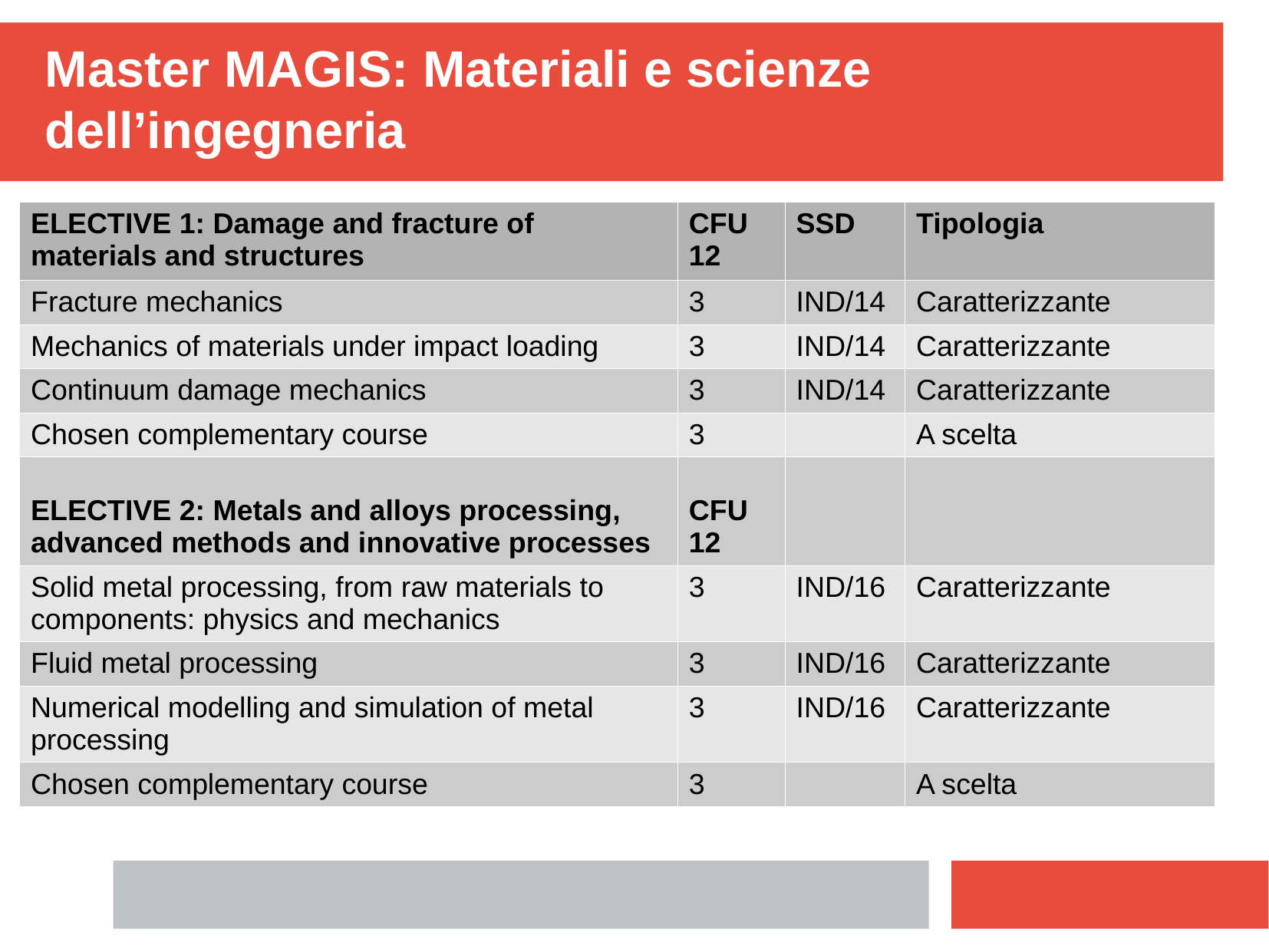

Master MAGIS: Materiali e scienze dell’ingegneria
| ELECTIVE 1: Damage and fracture of materials and structures | CFU 12 | SSD | Tipologia |
| --- | --- | --- | --- |
| Fracture mechanics | 3 | IND/14 | Caratterizzante |
| Mechanics of materials under impact loading | 3 | IND/14 | Caratterizzante |
| Continuum damage mechanics | 3 | IND/14 | Caratterizzante |
| Chosen complementary course | 3 |  | A scelta |
| ELECTIVE 2: Metals and alloys processing, advanced methods and innovative processes | CFU 12 |  |  |
| Solid metal processing, from raw materials to components: physics and mechanics | 3 | IND/16 | Caratterizzante |
| Fluid metal processing | 3 | IND/16 | Caratterizzante |
| Numerical modelling and simulation of metal processing | 3 | IND/16 | Caratterizzante |
| Chosen complementary course | 3 |  | A scelta |